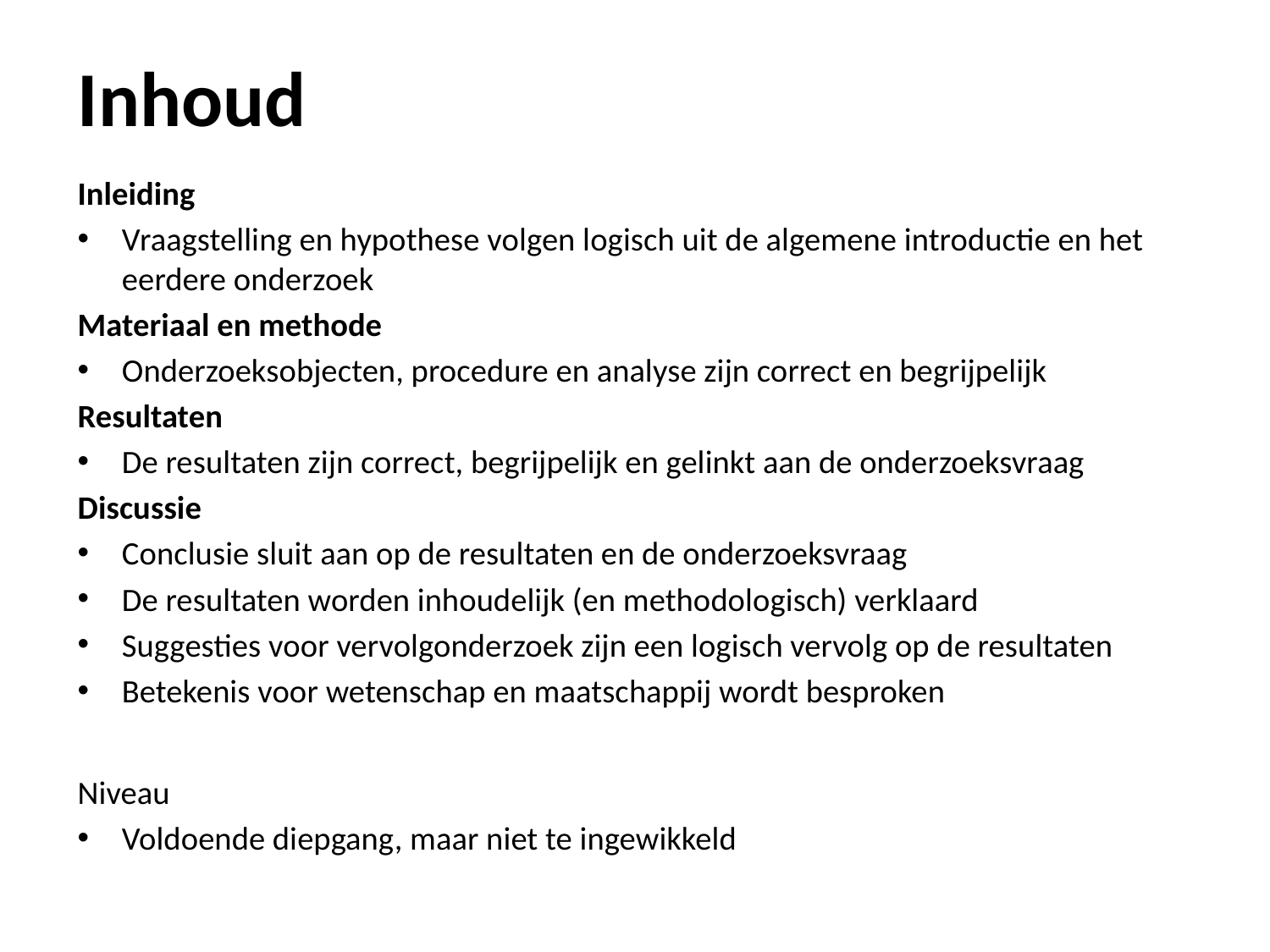

# Inhoud
Inleiding
Vraagstelling en hypothese volgen logisch uit de algemene introductie en het eerdere onderzoek
Materiaal en methode
Onderzoeksobjecten, procedure en analyse zijn correct en begrijpelijk
Resultaten
De resultaten zijn correct, begrijpelijk en gelinkt aan de onderzoeksvraag
Discussie
Conclusie sluit aan op de resultaten en de onderzoeksvraag
De resultaten worden inhoudelijk (en methodologisch) verklaard
Suggesties voor vervolgonderzoek zijn een logisch vervolg op de resultaten
Betekenis voor wetenschap en maatschappij wordt besproken

Niveau
Voldoende diepgang, maar niet te ingewikkeld